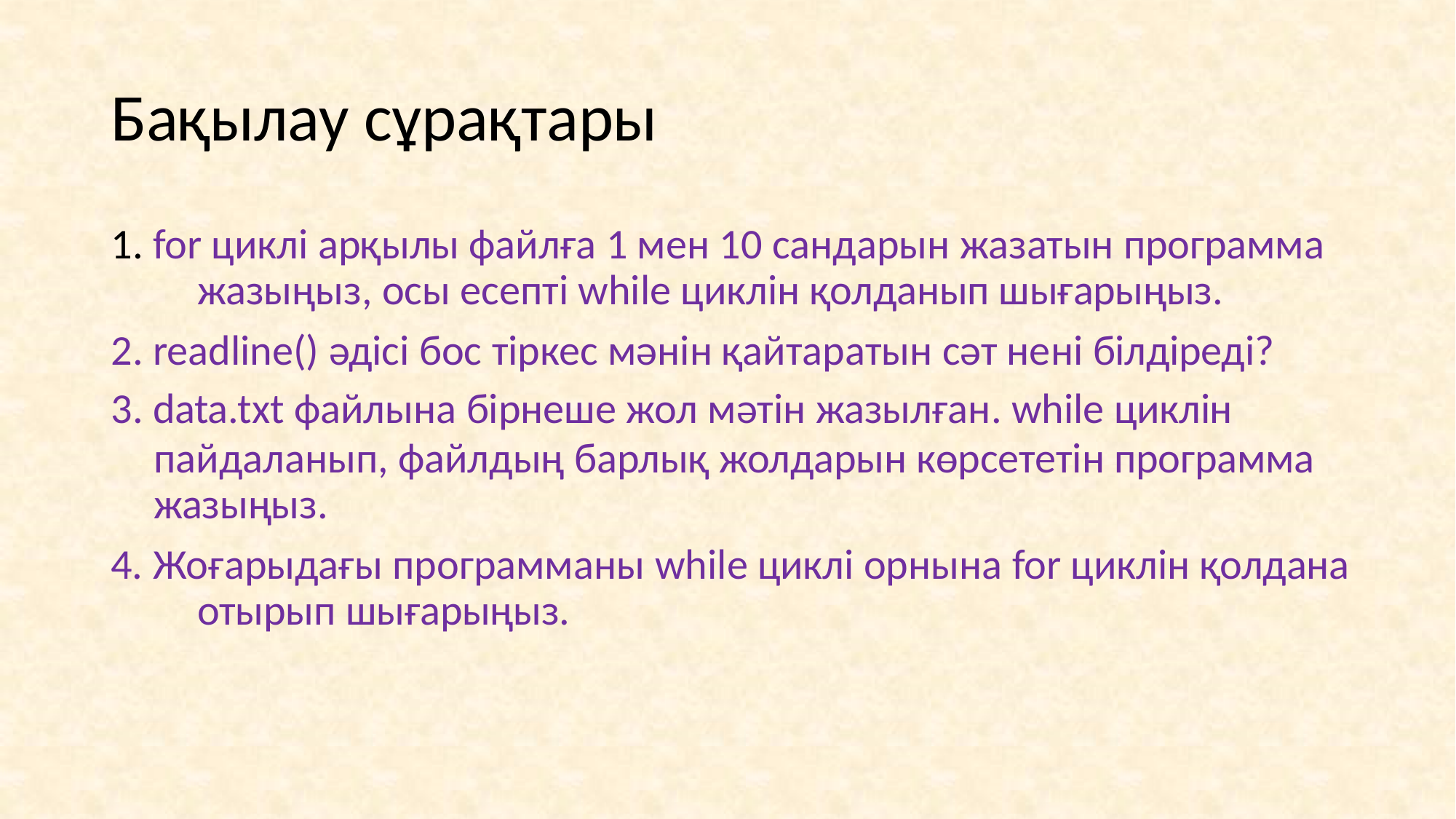

# Бақылау сұрақтары
for циклі арқылы файлға 1 мен 10 сандарын жазатын программа 	жазыңыз, осы есепті while циклін қолданып шығарыңыз.
readline() әдісі бос тіркес мәнін қайтаратын сәт нені білдіреді?
data.txt файлына бірнеше жол мәтін жазылған. while циклін
пайдаланып, файлдың барлық жолдарын көрсететін программа жазыңыз.
Жоғарыдағы программаны while циклі орнына for циклін қолдана 	отырып шығарыңыз.